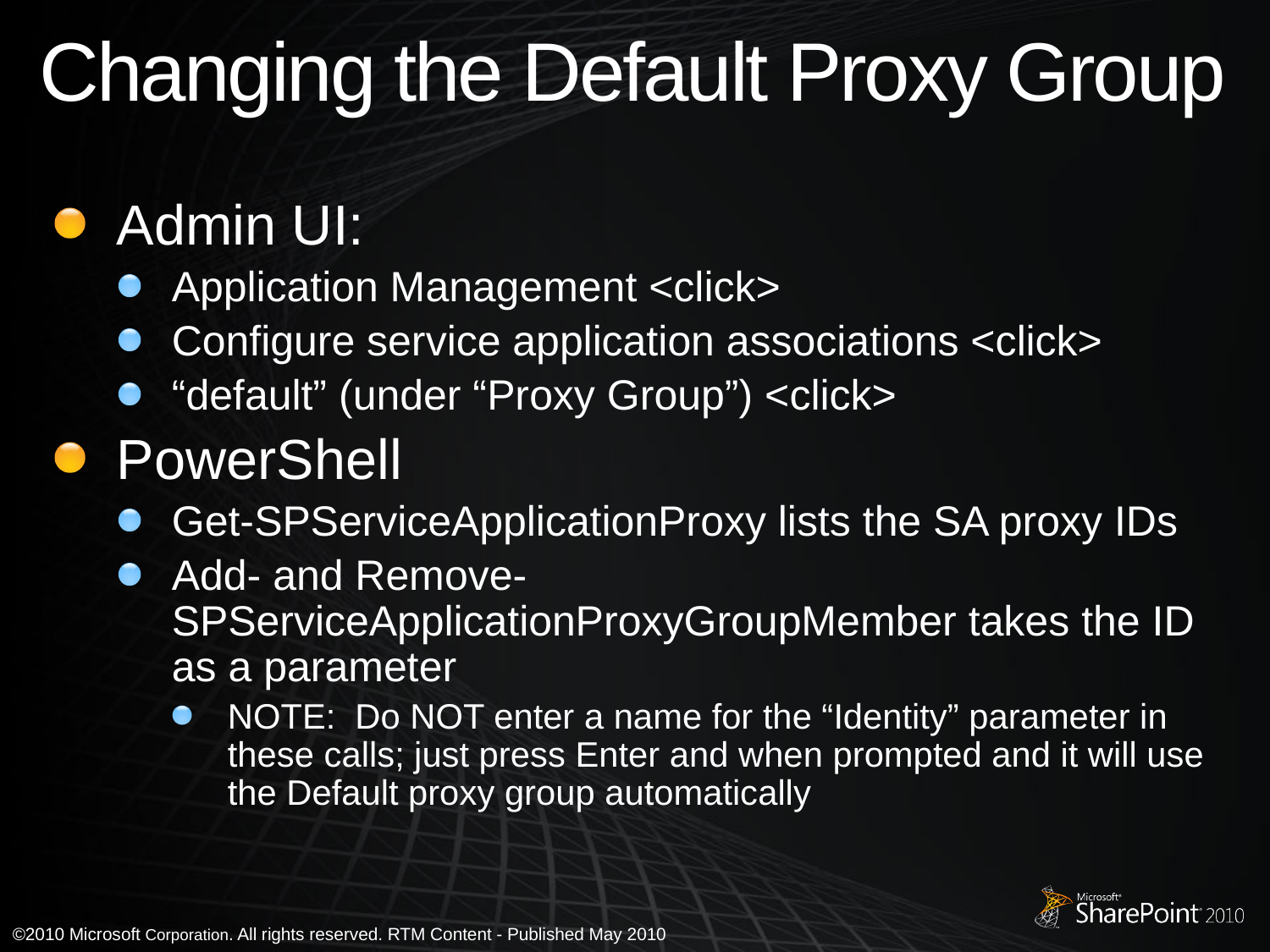

# Changing the Default Proxy Group
Admin UI:
Application Management <click>
Configure service application associations <click>
“default” (under “Proxy Group”) <click>
PowerShell
Get-SPServiceApplicationProxy lists the SA proxy IDs
Add- and Remove-SPServiceApplicationProxyGroupMember takes the ID as a parameter
NOTE:  Do NOT enter a name for the “Identity” parameter in these calls; just press Enter and when prompted and it will use the Default proxy group automatically